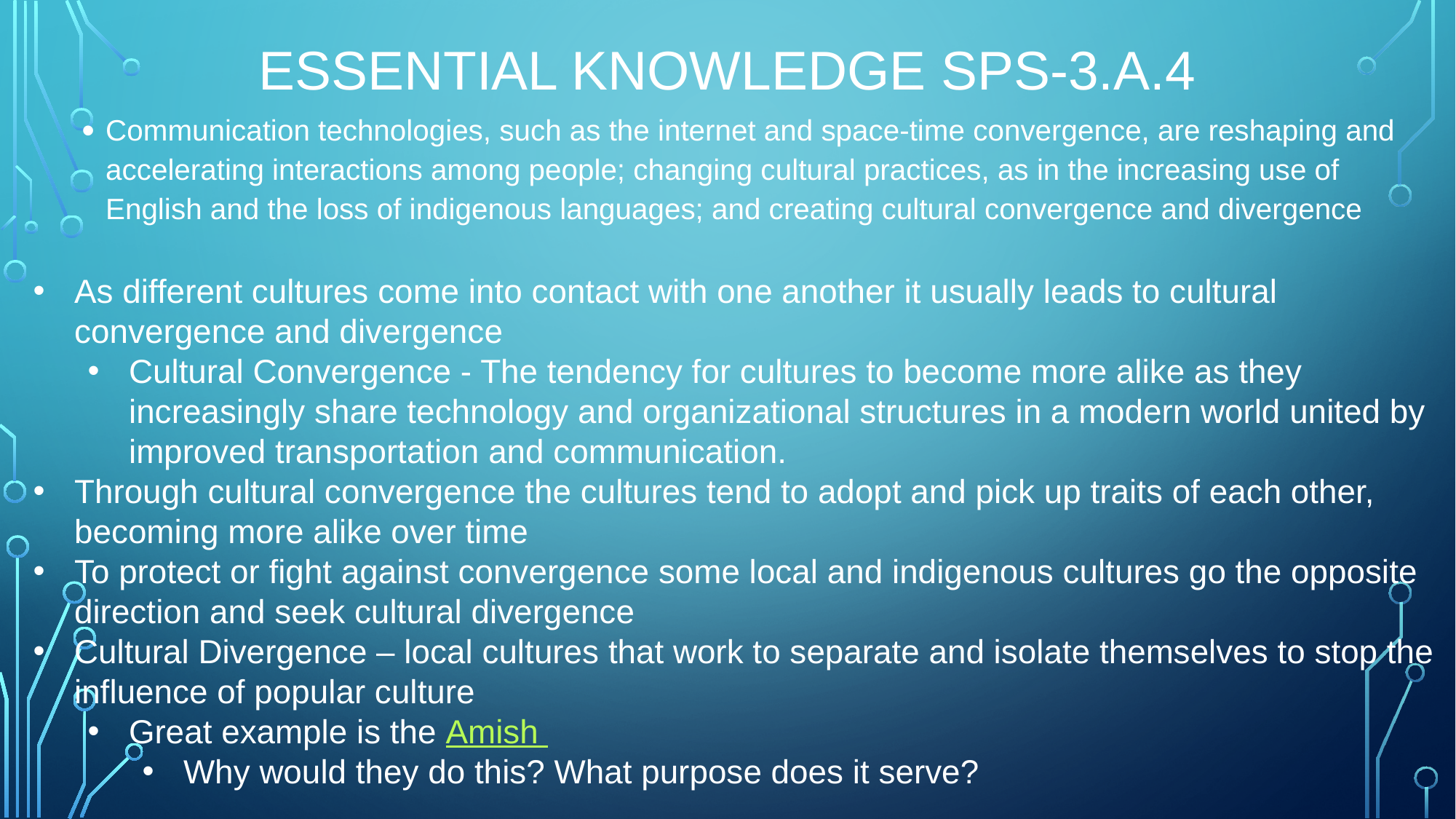

# Essential Knowledge SPS-3.A.4
Communication technologies, such as the internet and space-time convergence, are reshaping and accelerating interactions among people; changing cultural practices, as in the increasing use of English and the loss of indigenous languages; and creating cultural convergence and divergence
As different cultures come into contact with one another it usually leads to cultural convergence and divergence
Cultural Convergence - The tendency for cultures to become more alike as they increasingly share technology and organizational structures in a modern world united by improved transportation and communication.
Through cultural convergence the cultures tend to adopt and pick up traits of each other, becoming more alike over time
To protect or fight against convergence some local and indigenous cultures go the opposite direction and seek cultural divergence
Cultural Divergence – local cultures that work to separate and isolate themselves to stop the influence of popular culture
Great example is the Amish
Why would they do this? What purpose does it serve?